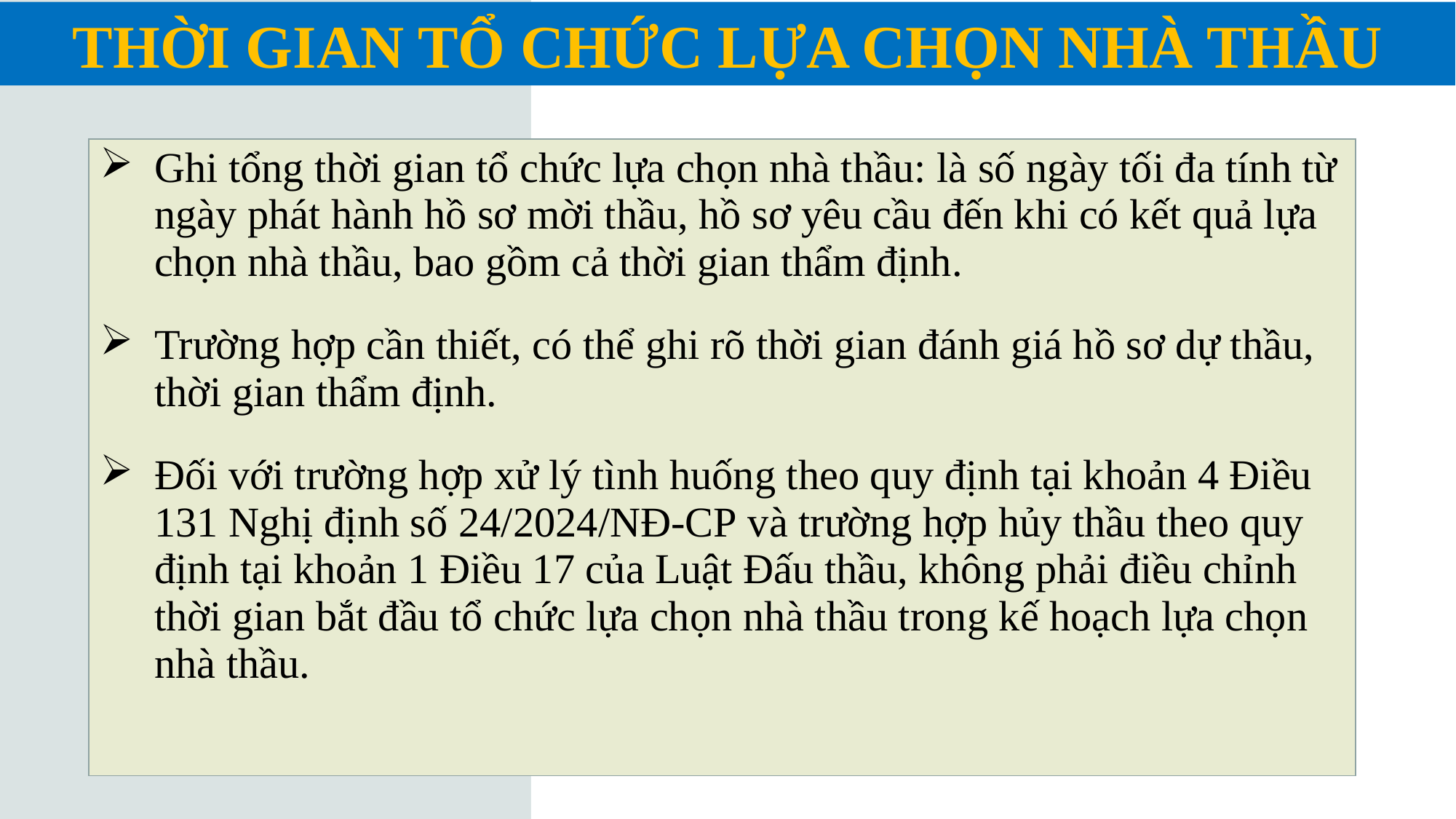

THỜI GIAN TỔ CHỨC LỰA CHỌN NHÀ THẦU
| Ghi tổng thời gian tổ chức lựa chọn nhà thầu: là số ngày tối đa tính từ ngày phát hành hồ sơ mời thầu, hồ sơ yêu cầu đến khi có kết quả lựa chọn nhà thầu, bao gồm cả thời gian thẩm định. Trường hợp cần thiết, có thể ghi rõ thời gian đánh giá hồ sơ dự thầu, thời gian thẩm định. Đối với trường hợp xử lý tình huống theo quy định tại khoản 4 Điều 131 Nghị định số 24/2024/NĐ-CP và trường hợp hủy thầu theo quy định tại khoản 1 Điều 17 của Luật Đấu thầu, không phải điều chỉnh thời gian bắt đầu tổ chức lựa chọn nhà thầu trong kế hoạch lựa chọn nhà thầu. |
| --- |